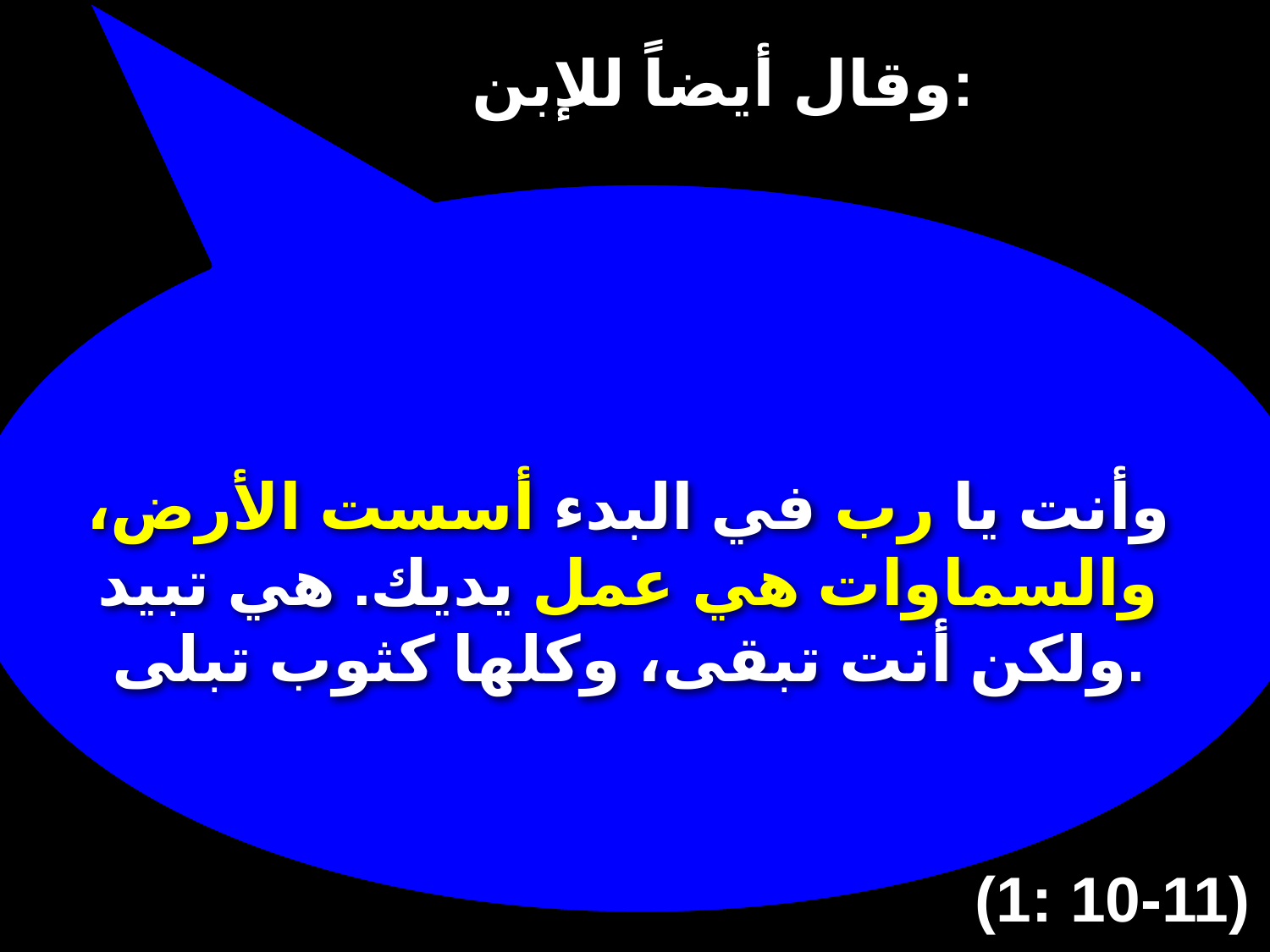

# وقال أيضاً للإبن:

وأنت يا رب في البدء أسست الأرض، والسماوات هي عمل يديك. هي تبيد ولكن أنت تبقى، وكلها كثوب تبلى.
(1: 10-11)